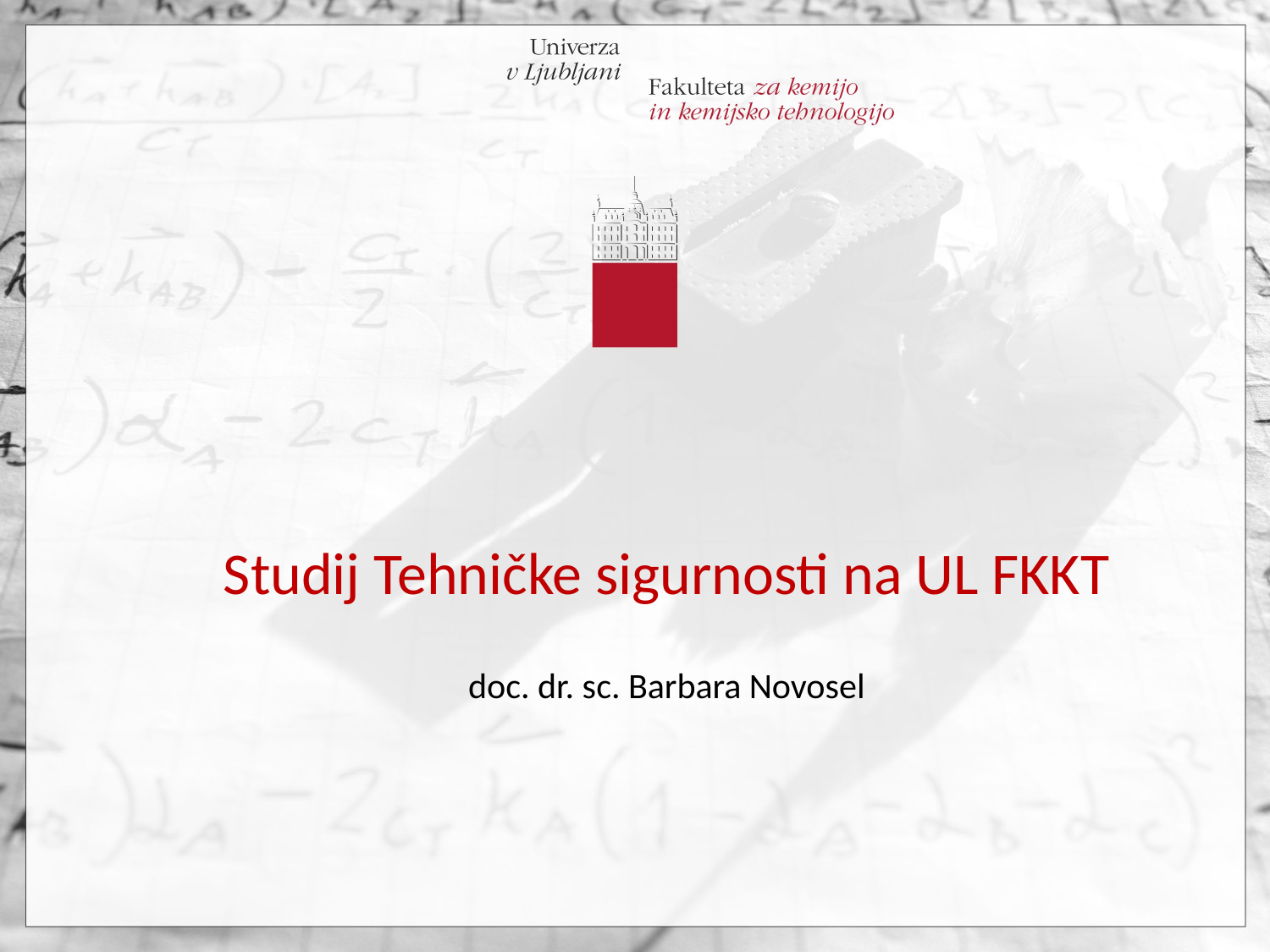

Studij Tehničke sigurnosti na UL FKKT

doc. dr. sc. Barbara Novosel